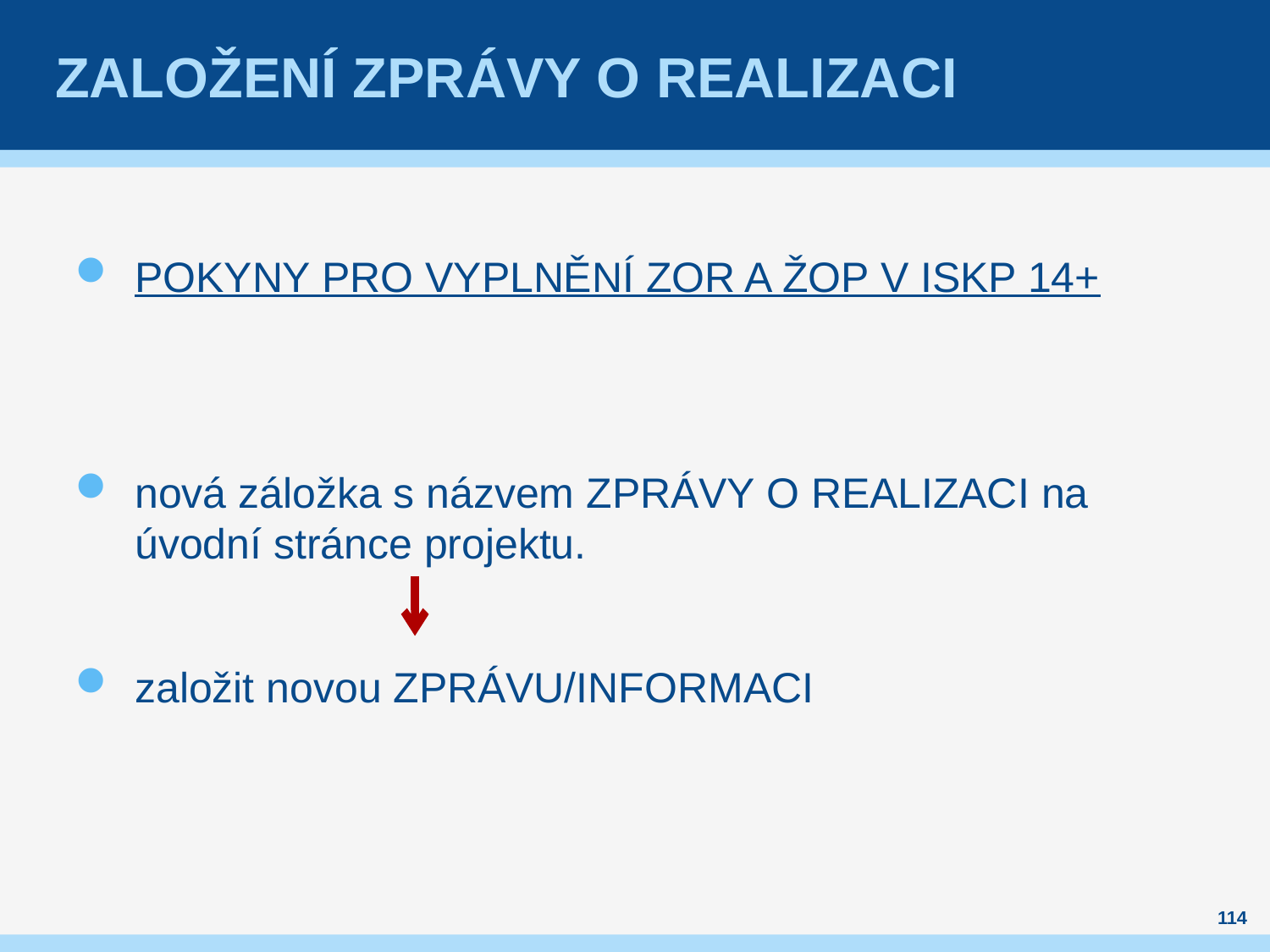

# Založení zprávy o realizaci
POKYNY PRO VYPLNĚNÍ ZOR A ŽOP V ISKP 14+

nová záložka s názvem ZPRÁVY O REALIZACI na úvodní stránce projektu.

založit novou ZPRÁVU/INFORMACI

114